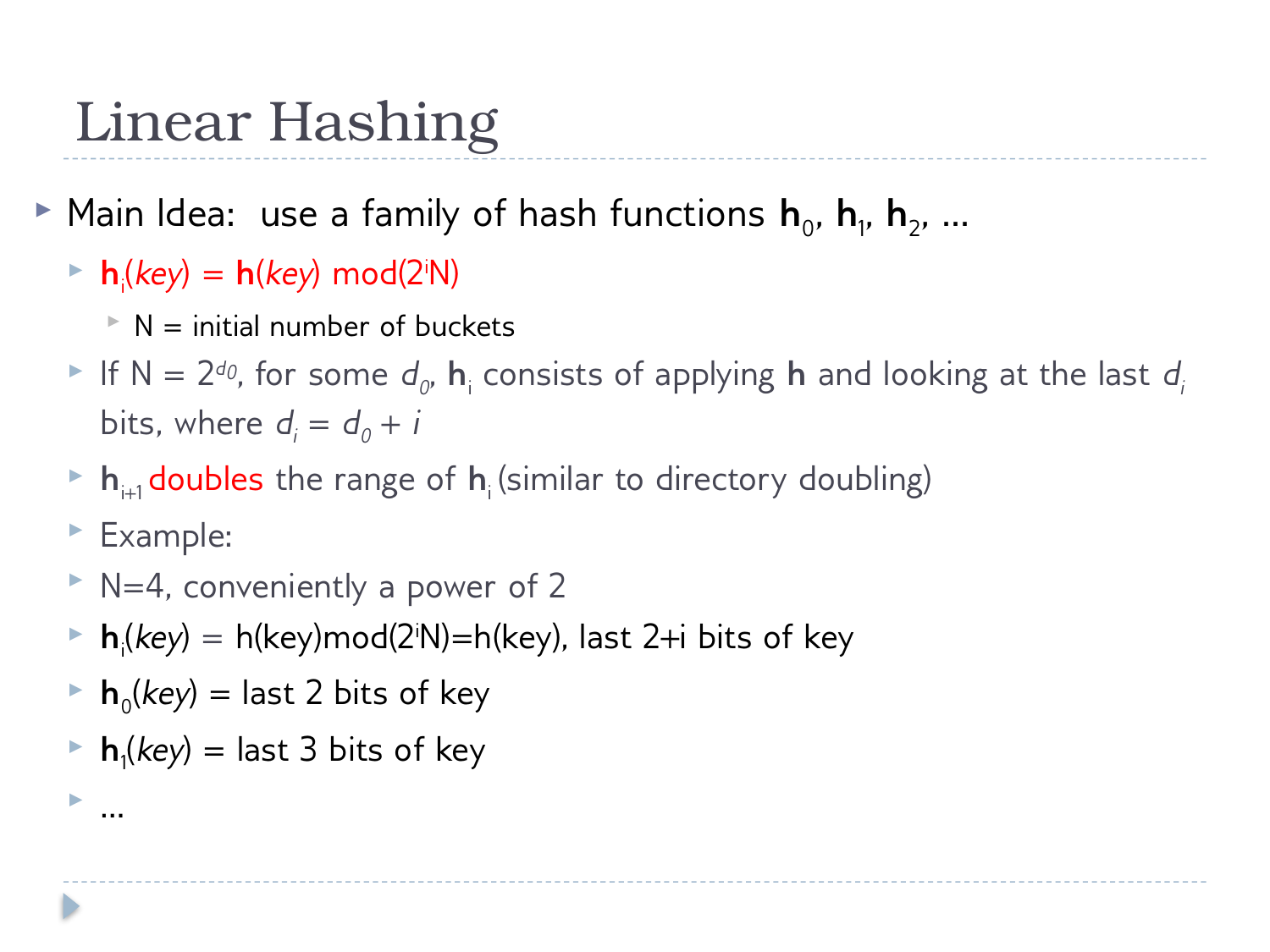

# Linear Hashing
Main Idea:  use a family of hash functions h0, h1, h2, ...
hi(key) = h(key) mod(2iN)
N = initial number of buckets
If N = 2d0, for some d0, hi consists of applying h and looking at the last di bits, where di = d0 + i
hi+1 doubles the range of hi (similar to directory doubling)
Example:
N=4, conveniently a power of 2
hi(key) = h(key)mod(2iN)=h(key), last 2+i bits of key
h0(key) = last 2 bits of key
h1(key) = last 3 bits of key
…